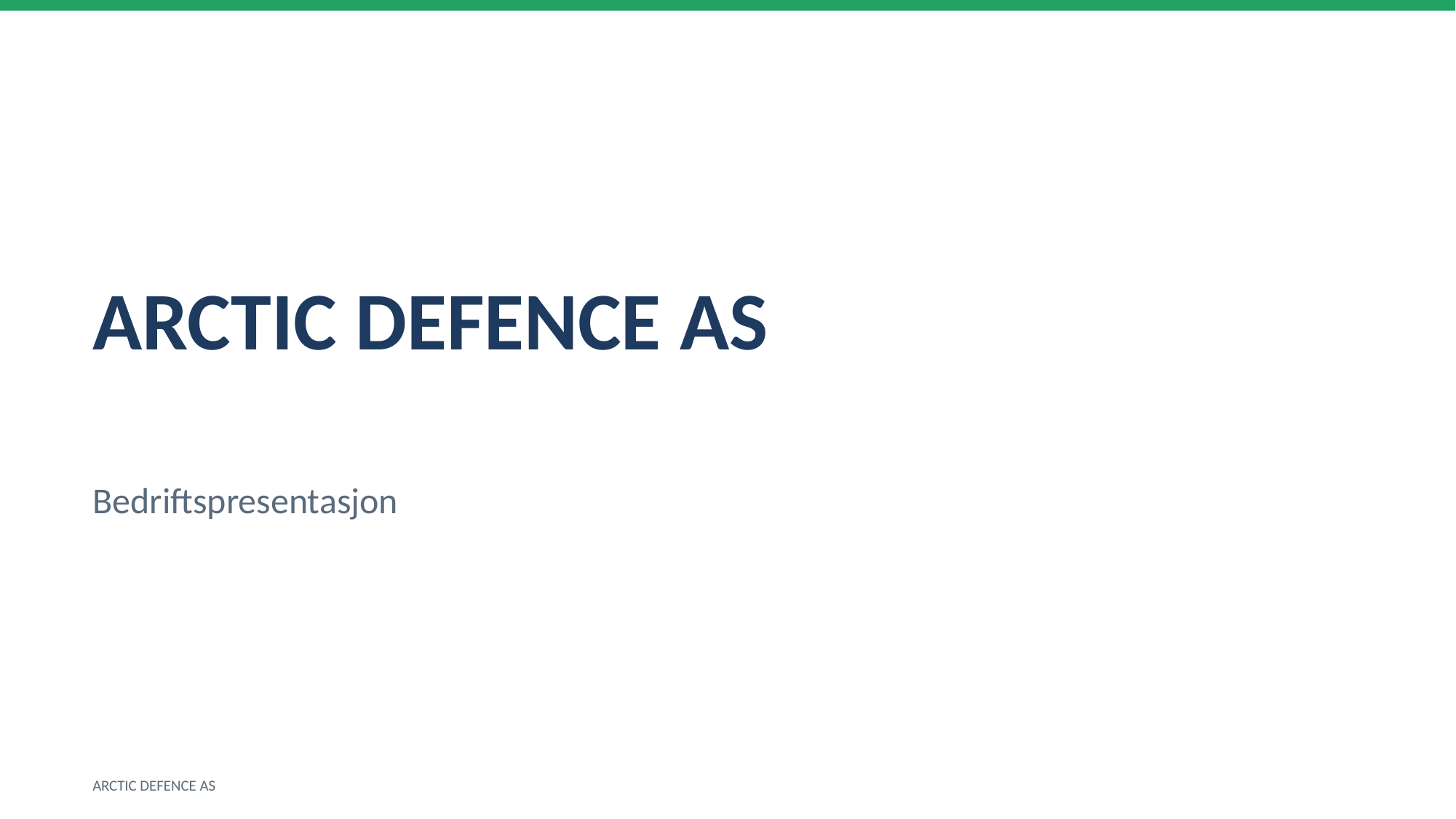

ARCTIC DEFENCE AS
Bedriftspresentasjon
ARCTIC DEFENCE AS